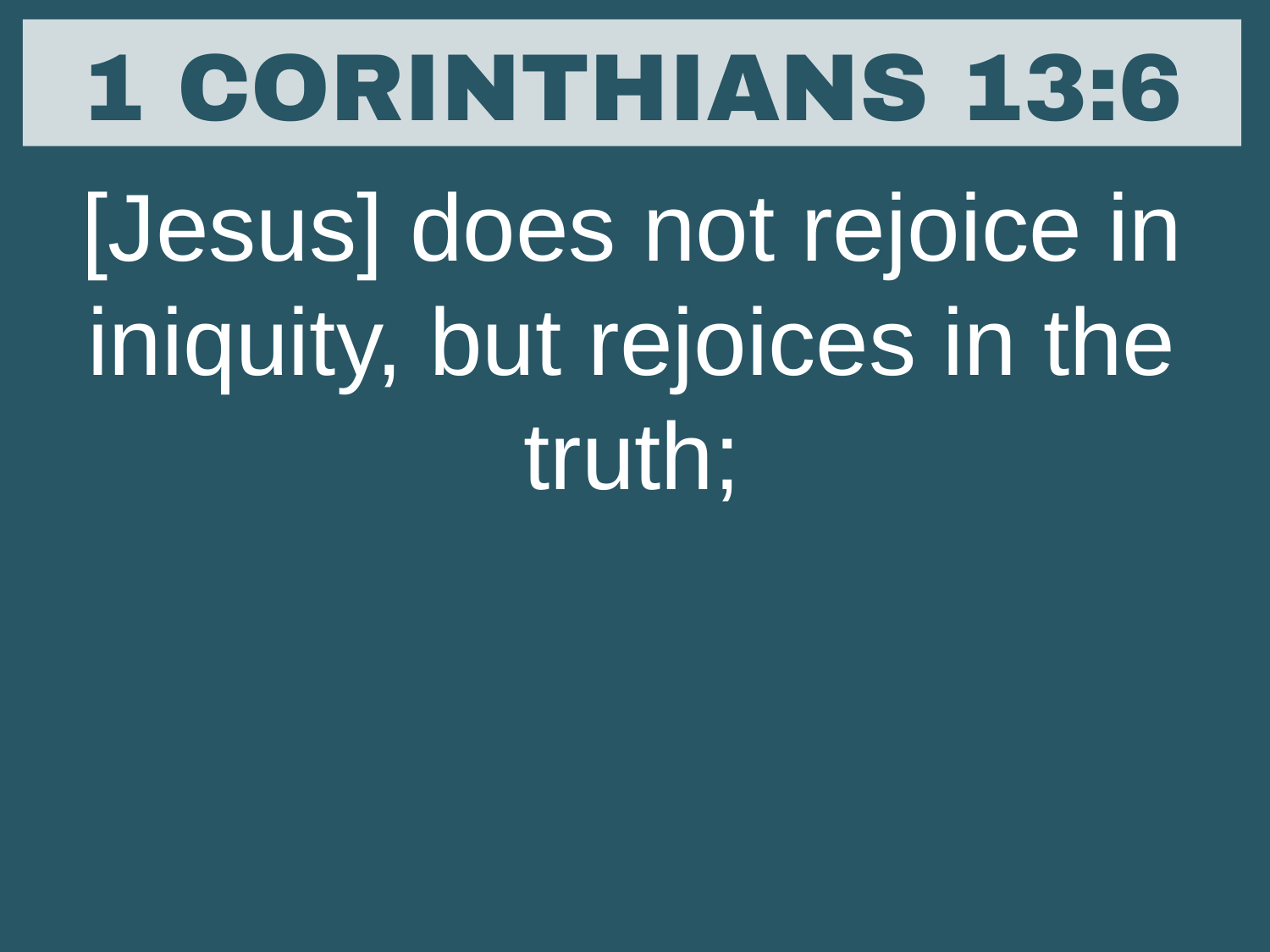

1 CORINTHIANS 13:6
[Jesus] does not rejoice in iniquity, but rejoices in the truth;